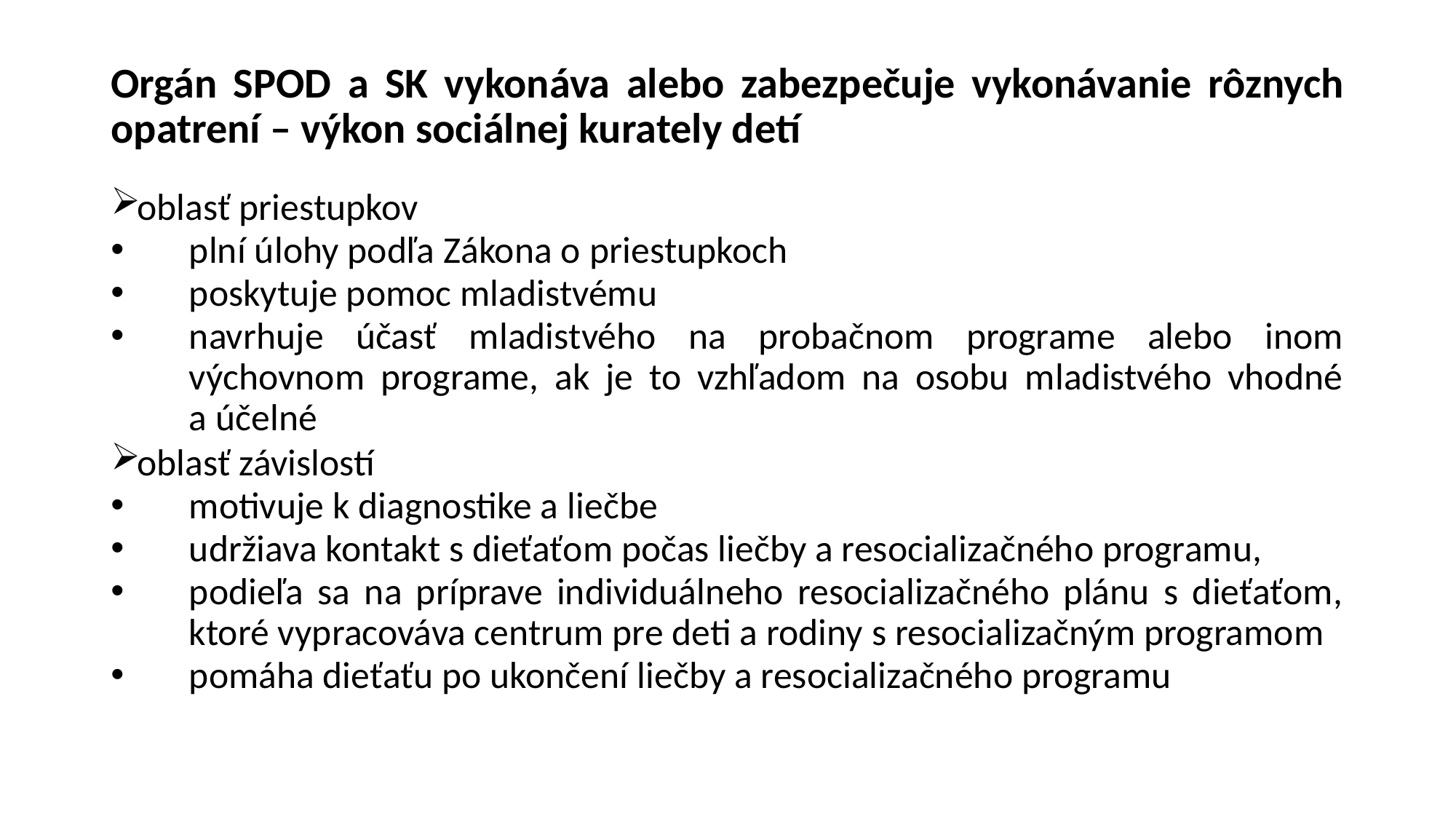

# Orgán SPOD a SK vykonáva alebo zabezpečuje vykonávanie rôznych opatrení – výkon sociálnej kurately detí
oblasť priestupkov
plní úlohy podľa Zákona o priestupkoch
poskytuje pomoc mladistvému
navrhuje účasť mladistvého na probačnom programe alebo inom výchovnom programe, ak je to vzhľadom na osobu mladistvého vhodné a účelné
oblasť závislostí
motivuje k diagnostike a liečbe
udržiava kontakt s dieťaťom počas liečby a resocializačného programu,
podieľa sa na príprave individuálneho resocializačného plánu s dieťaťom, ktoré vypracováva centrum pre deti a rodiny s resocializačným programom
pomáha dieťaťu po ukončení liečby a resocializačného programu